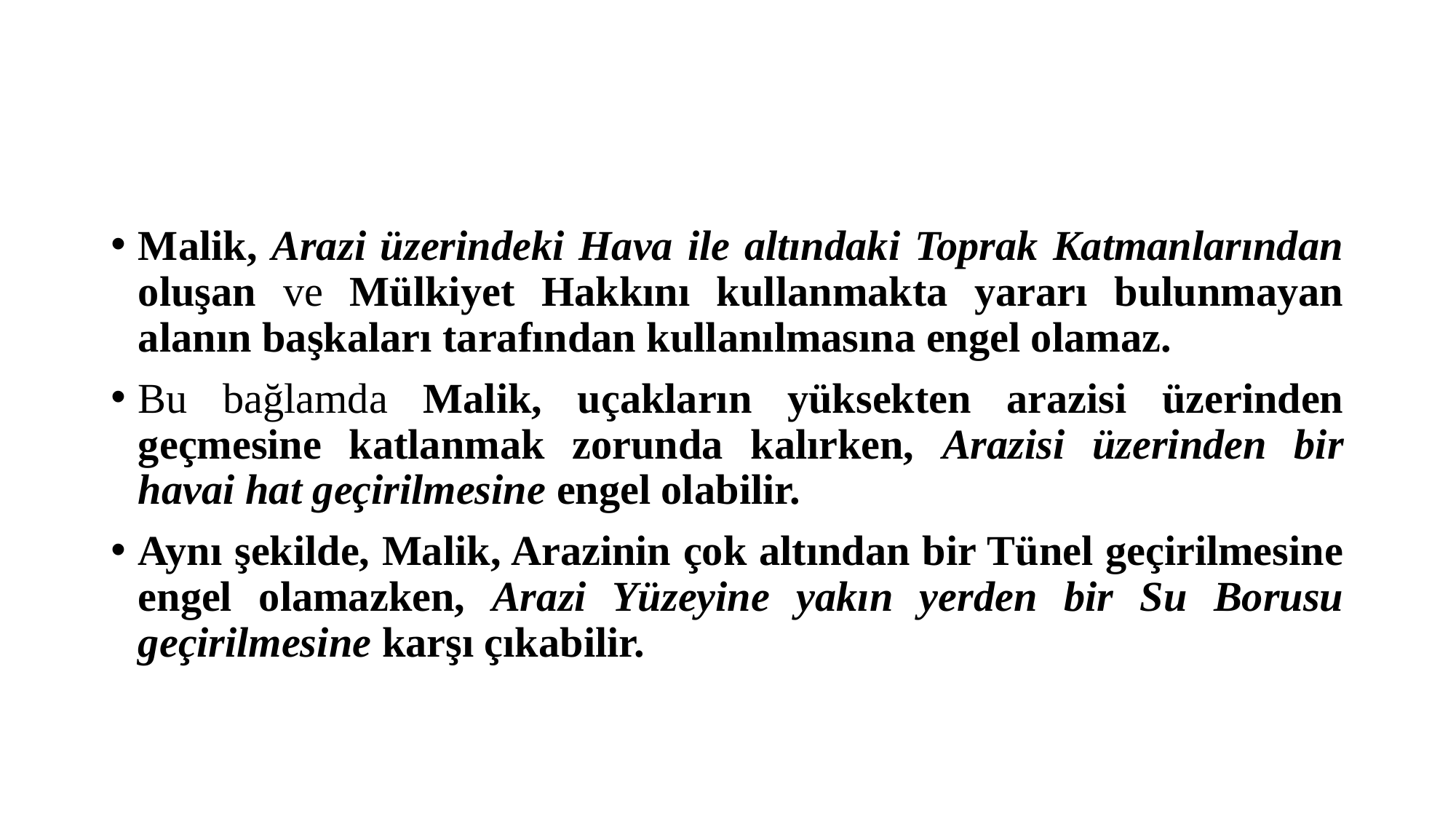

#
Malik, Arazi üzerindeki Hava ile altındaki Toprak Katmanlarından oluşan ve Mülkiyet Hakkını kullanmakta yararı bulunmayan alanın başkaları tarafından kullanılmasına engel olamaz.
Bu bağlamda Malik, uçakların yüksekten arazisi üzerinden geçmesine katlanmak zorunda kalırken, Arazisi üzerinden bir havai hat geçirilmesine engel olabilir.
Aynı şekilde, Malik, Arazinin çok altından bir Tünel geçirilmesine engel olamazken, Arazi Yüzeyine yakın yerden bir Su Borusu geçirilmesine karşı çıkabilir.